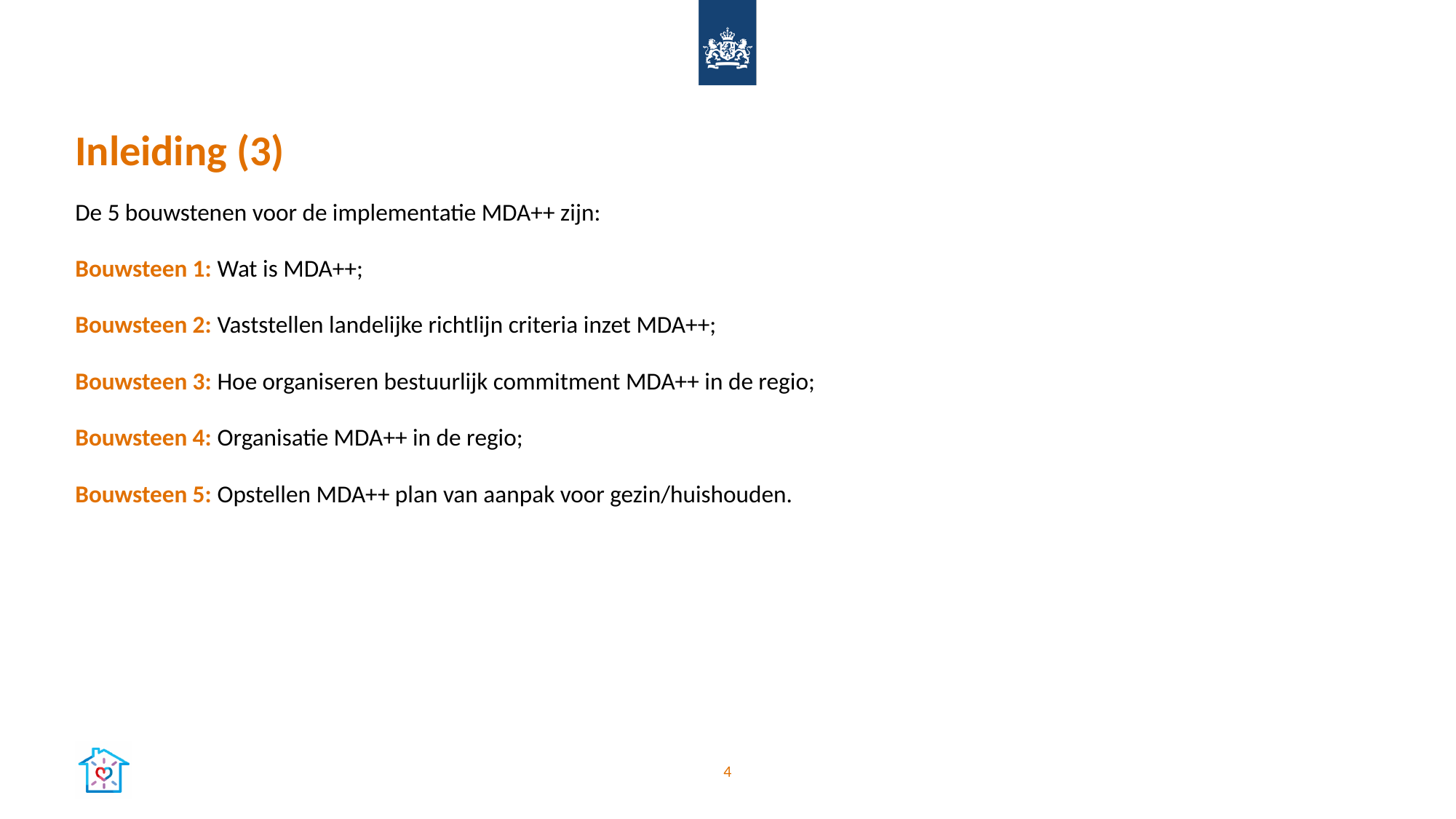

Inleiding (3)
De 5 bouwstenen voor de implementatie MDA++ zijn:
Bouwsteen 1: Wat is MDA++;
Bouwsteen 2: Vaststellen landelijke richtlijn criteria inzet MDA++;
Bouwsteen 3: Hoe organiseren bestuurlijk commitment MDA++ in de regio;
Bouwsteen 4: Organisatie MDA++ in de regio;
Bouwsteen 5: Opstellen MDA++ plan van aanpak voor gezin/huishouden.
4